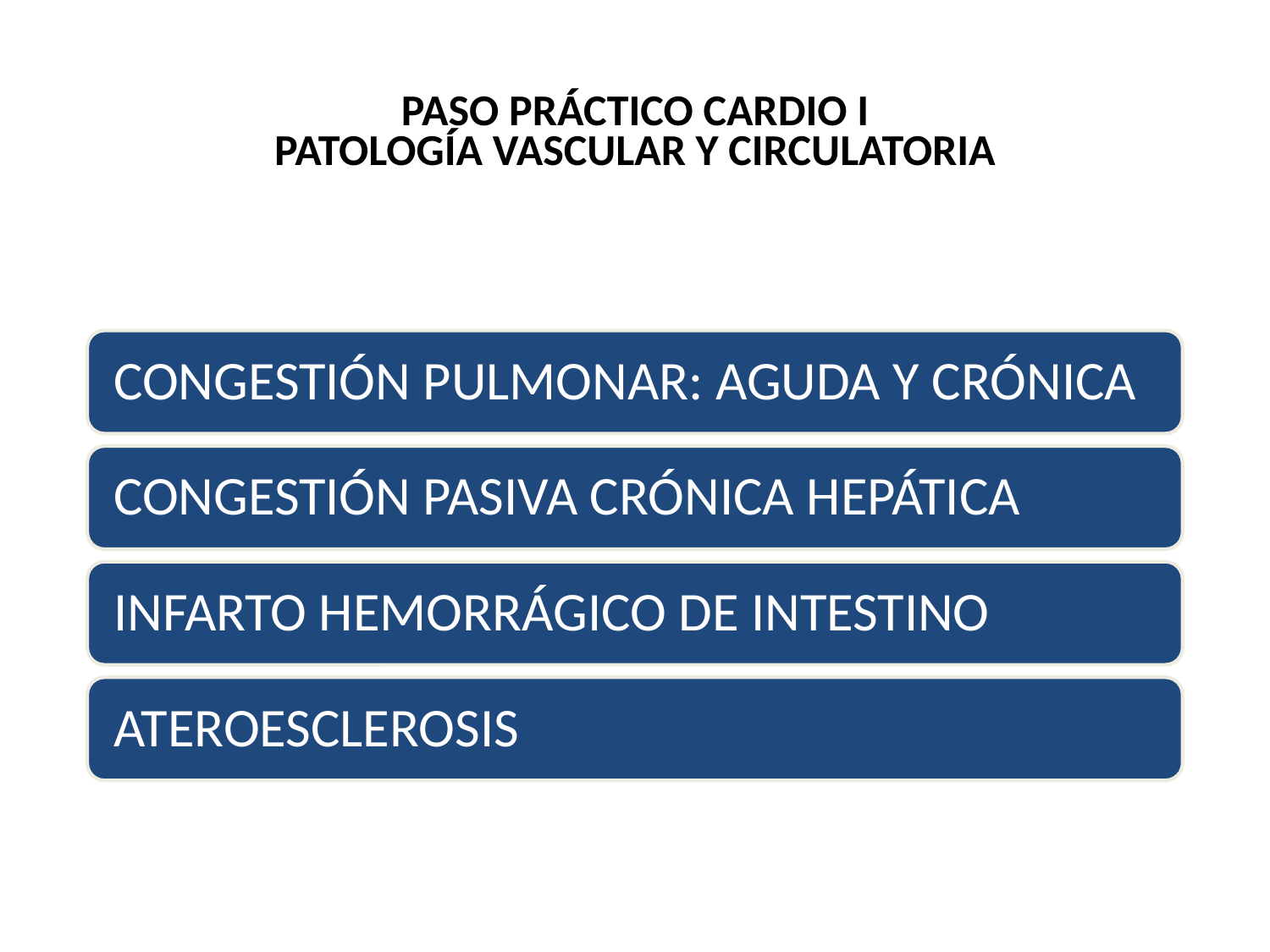

# PASO PRÁCTICO CARDIO I PATOLOGÍA VASCULAR Y CIRCULATORIA
CONGESTIÓN PULMONAR: AGUDA Y CRÓNICA
CONGESTIÓN PASIVA CRÓNICA HEPÁTICA
INFARTO HEMORRÁGICO DE INTESTINO
ATEROESCLEROSIS